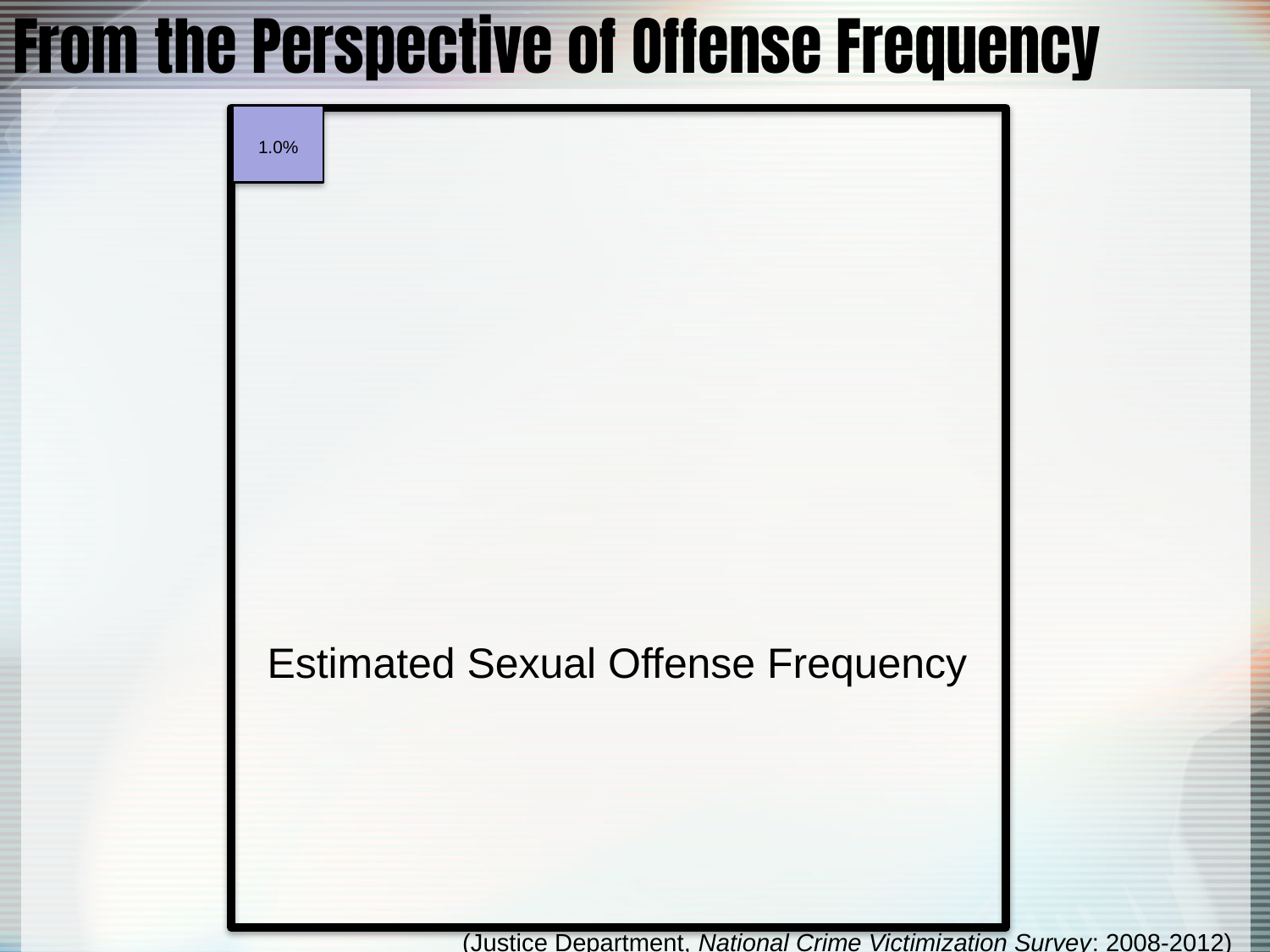

# From the Perspective of Offense Frequency

1.0%
1.0%
Estimated Sexual Offense Frequency
(Justice Department, National Crime Victimization Survey: 2008-2012)